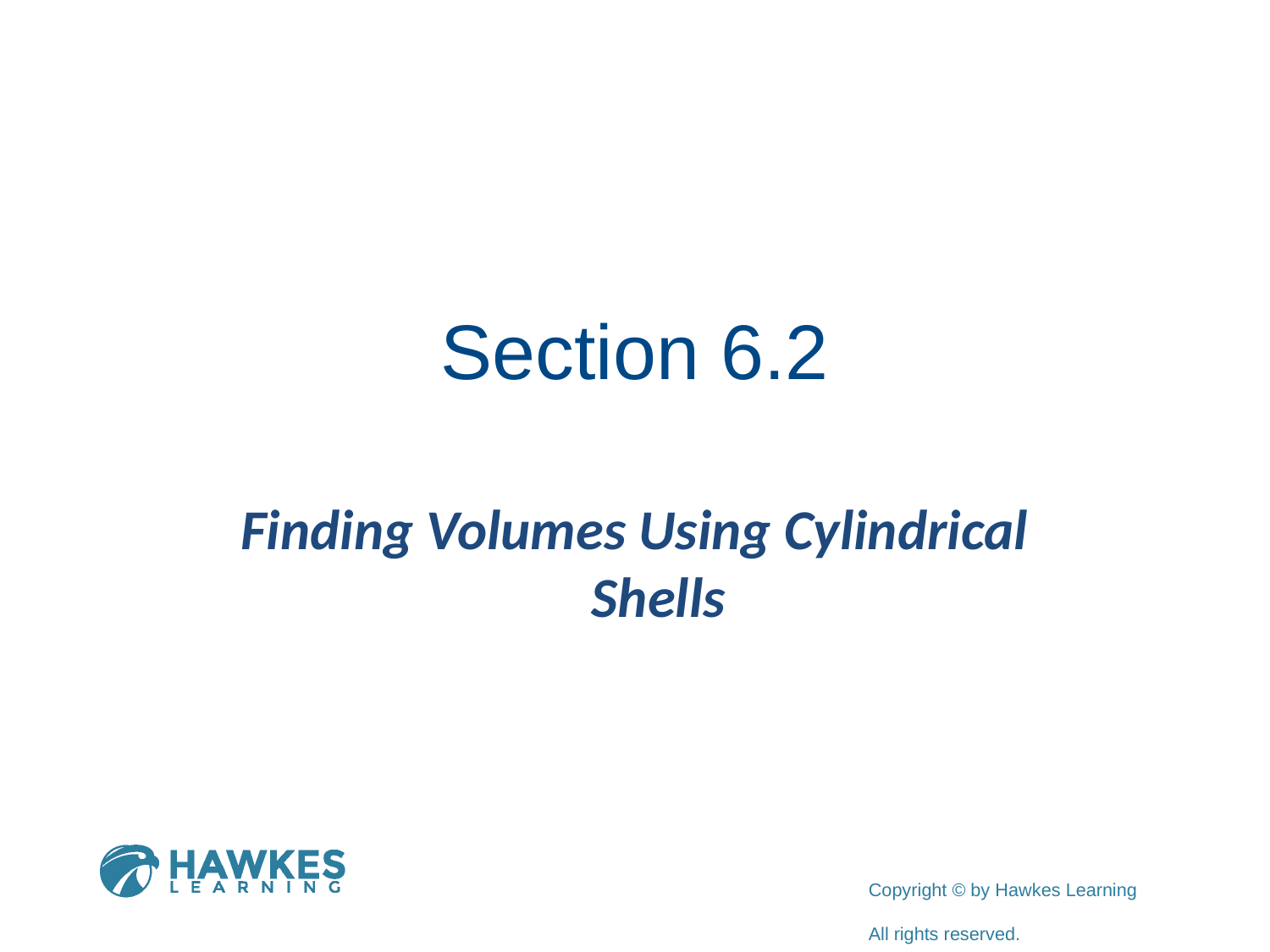

# Section 6.2
Finding Volumes Using Cylindrical Shells